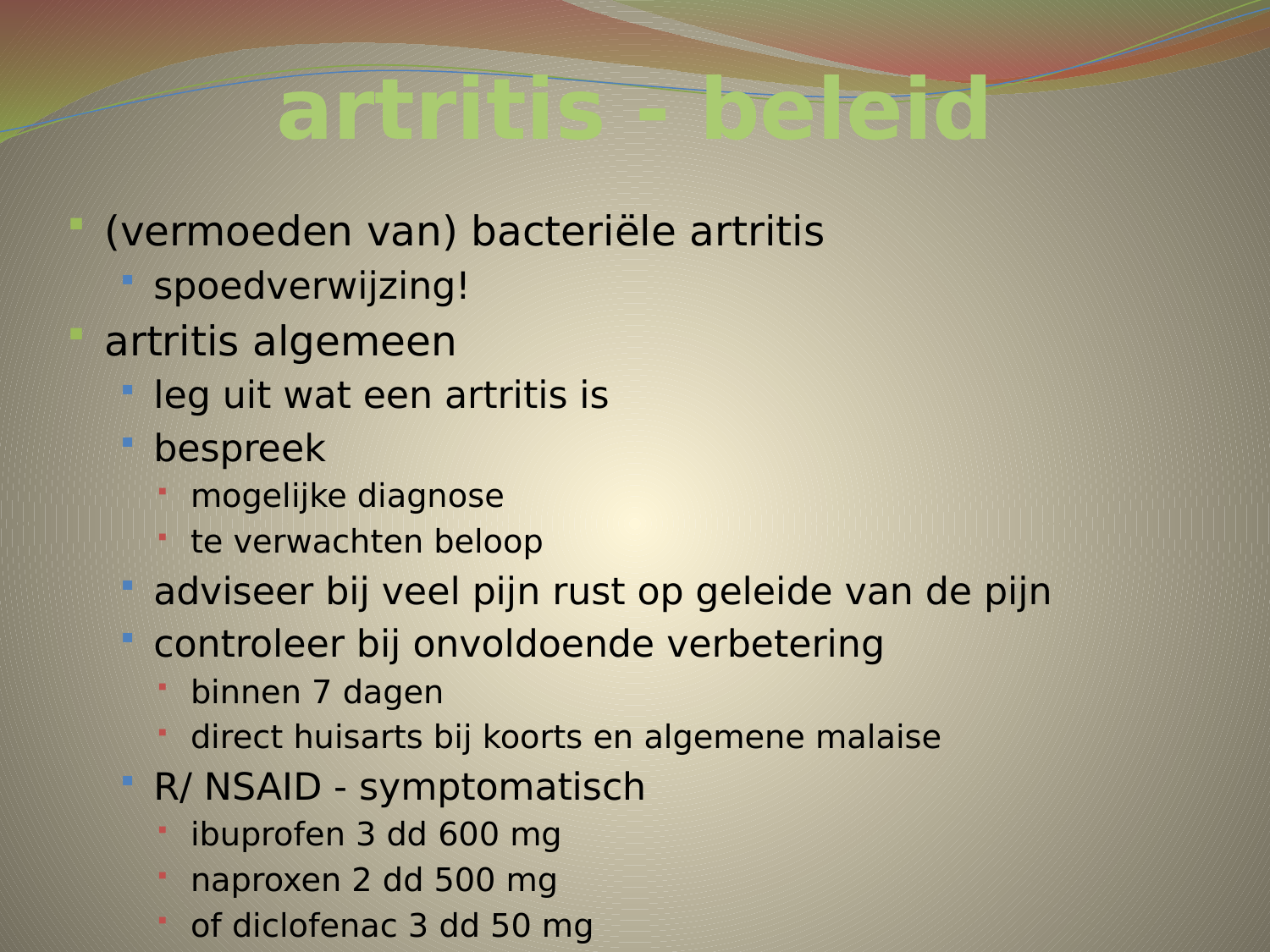

# artritis - beleid
(vermoeden van) bacteriële artritis
spoedverwijzing!
artritis algemeen
leg uit wat een artritis is
bespreek
mogelijke diagnose
te verwachten beloop
adviseer bij veel pijn rust op geleide van de pijn
controleer bij onvoldoende verbetering
binnen 7 dagen
direct huisarts bij koorts en algemene malaise
R/ NSAID - symptomatisch
ibuprofen 3 dd 600 mg
naproxen 2 dd 500 mg
of diclofenac 3 dd 50 mg